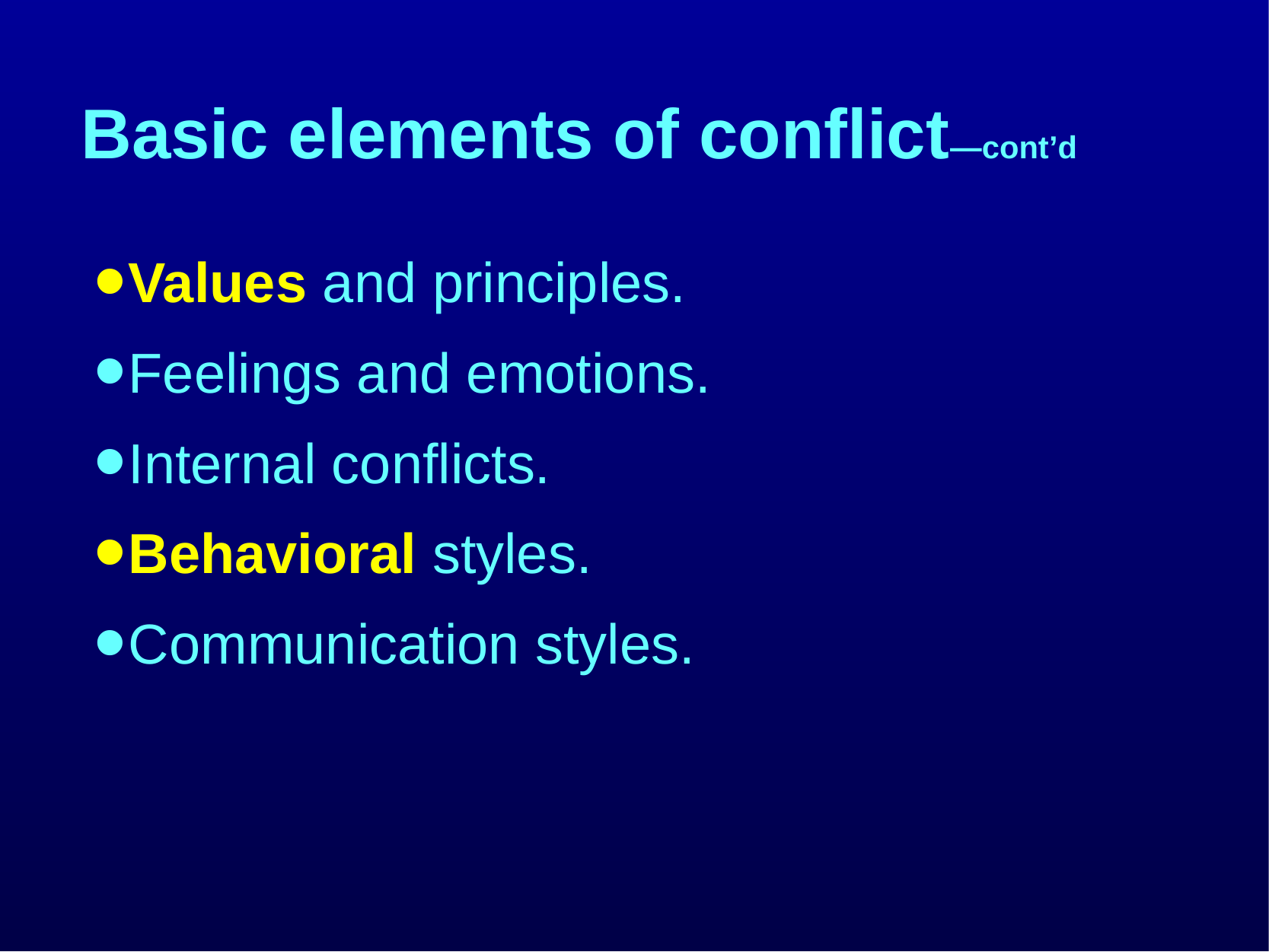

# Basic elements of conflict—cont’d
Values and principles.
Feelings and emotions.
Internal conflicts.
Behavioral styles.
Communication styles.